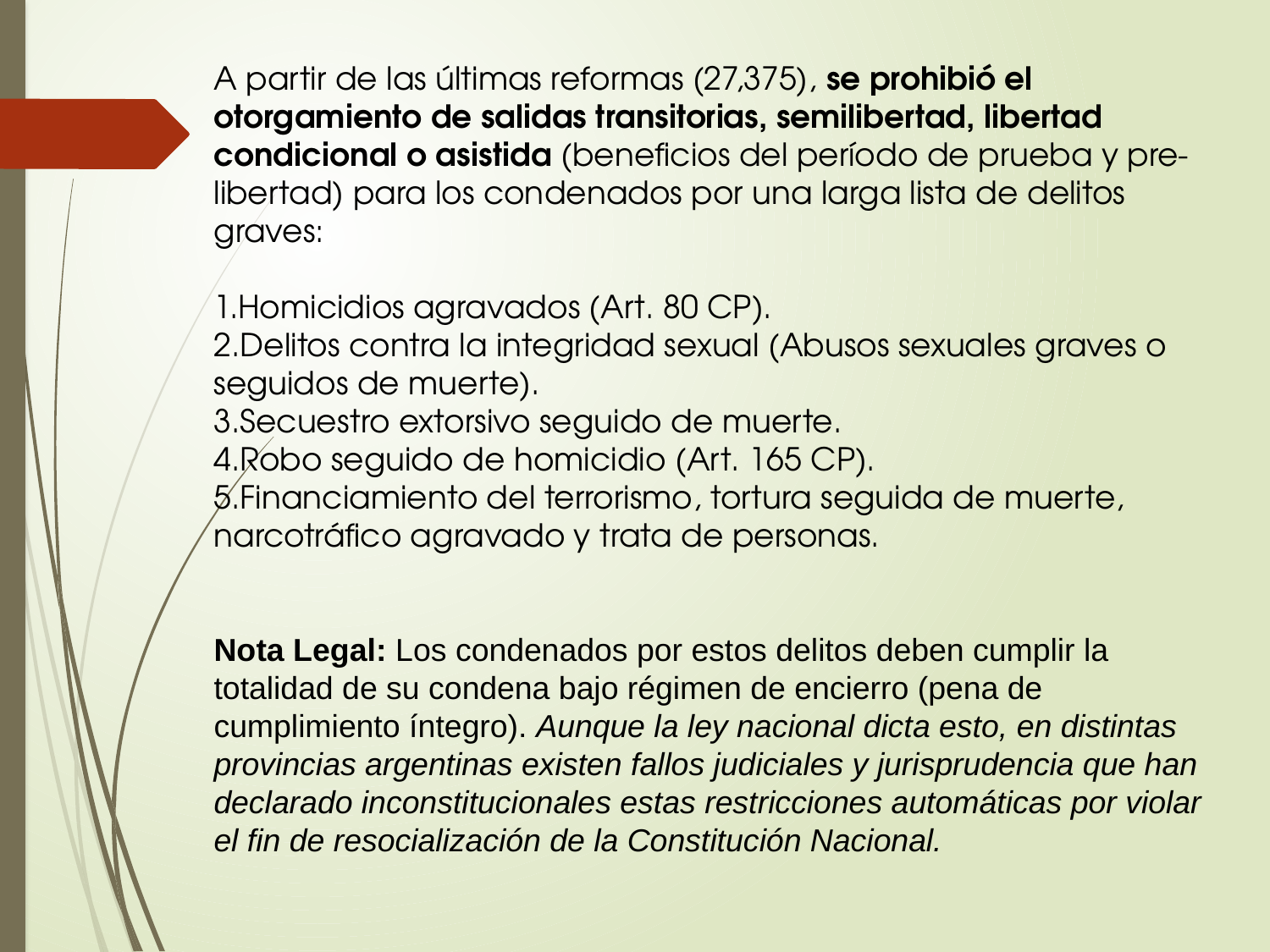

A partir de las últimas reformas (27,375), se prohibió el otorgamiento de salidas transitorias, semilibertad, libertad condicional o asistida (beneficios del período de prueba y pre-libertad) para los condenados por una larga lista de delitos graves:

Homicidios agravados (Art. 80 CP).
Delitos contra la integridad sexual (Abusos sexuales graves o seguidos de muerte).
Secuestro extorsivo seguido de muerte.
Robo seguido de homicidio (Art. 165 CP).
Financiamiento del terrorismo, tortura seguida de muerte, narcotráfico agravado y trata de personas.

Nota Legal: Los condenados por estos delitos deben cumplir la totalidad de su condena bajo régimen de encierro (pena de cumplimiento íntegro). Aunque la ley nacional dicta esto, en distintas provincias argentinas existen fallos judiciales y jurisprudencia que han declarado inconstitucionales estas restricciones automáticas por violar el fin de resocialización de la Constitución Nacional.